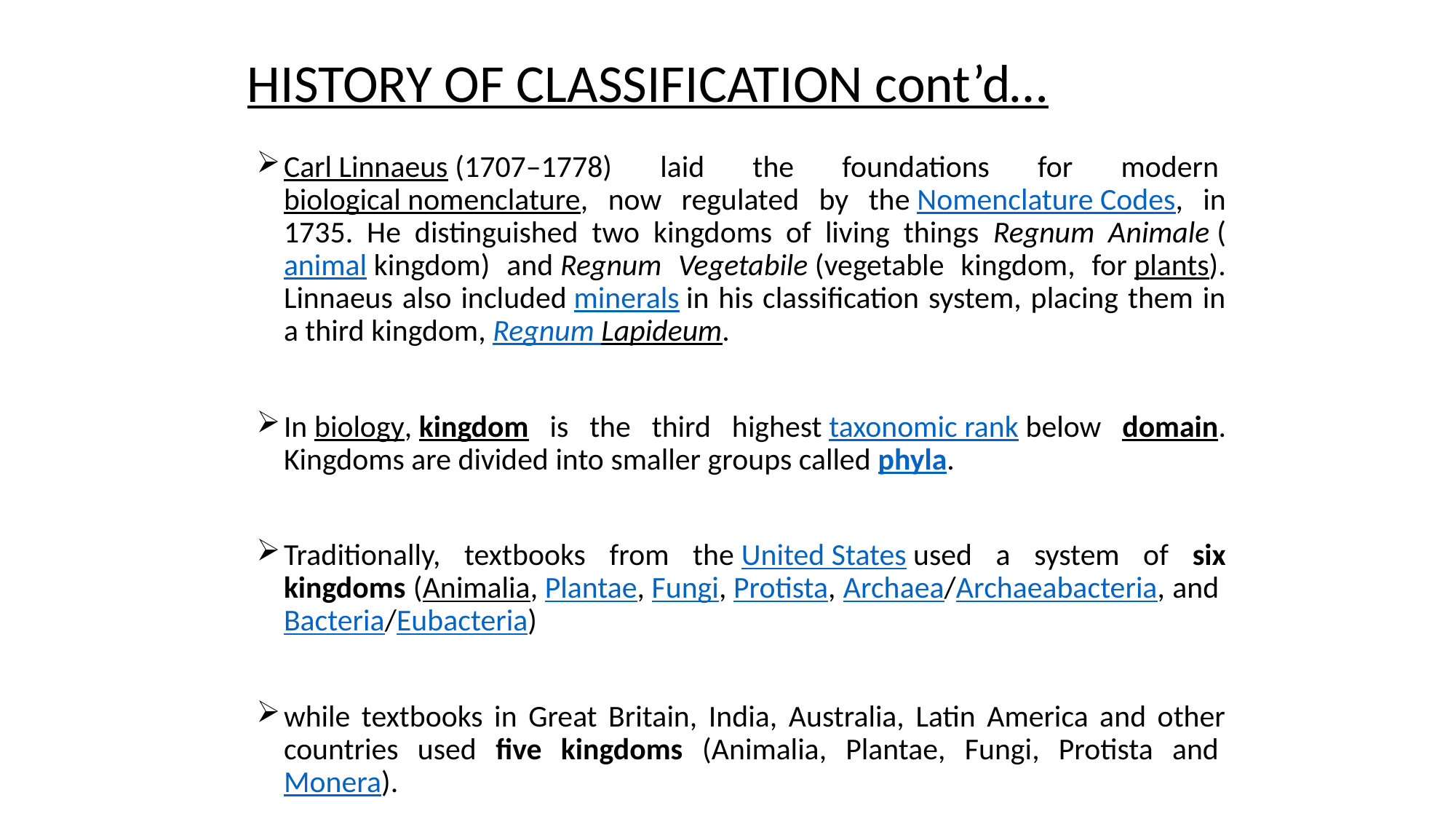

# HISTORY OF CLASSIFICATION cont’d…
Carl Linnaeus (1707–1778) laid the foundations for modern biological nomenclature, now regulated by the Nomenclature Codes, in 1735. He distinguished two kingdoms of living things Regnum Animale (animal kingdom) and Regnum Vegetabile (vegetable kingdom, for plants). Linnaeus also included minerals in his classification system, placing them in a third kingdom, Regnum Lapideum.

In biology, kingdom is the third highest taxonomic rank below domain. Kingdoms are divided into smaller groups called phyla.

Traditionally, textbooks from the United States used a system of six kingdoms (Animalia, Plantae, Fungi, Protista, Archaea/Archaeabacteria, and Bacteria/Eubacteria)

while textbooks in Great Britain, India, Australia, Latin America and other countries used five kingdoms (Animalia, Plantae, Fungi, Protista and Monera).